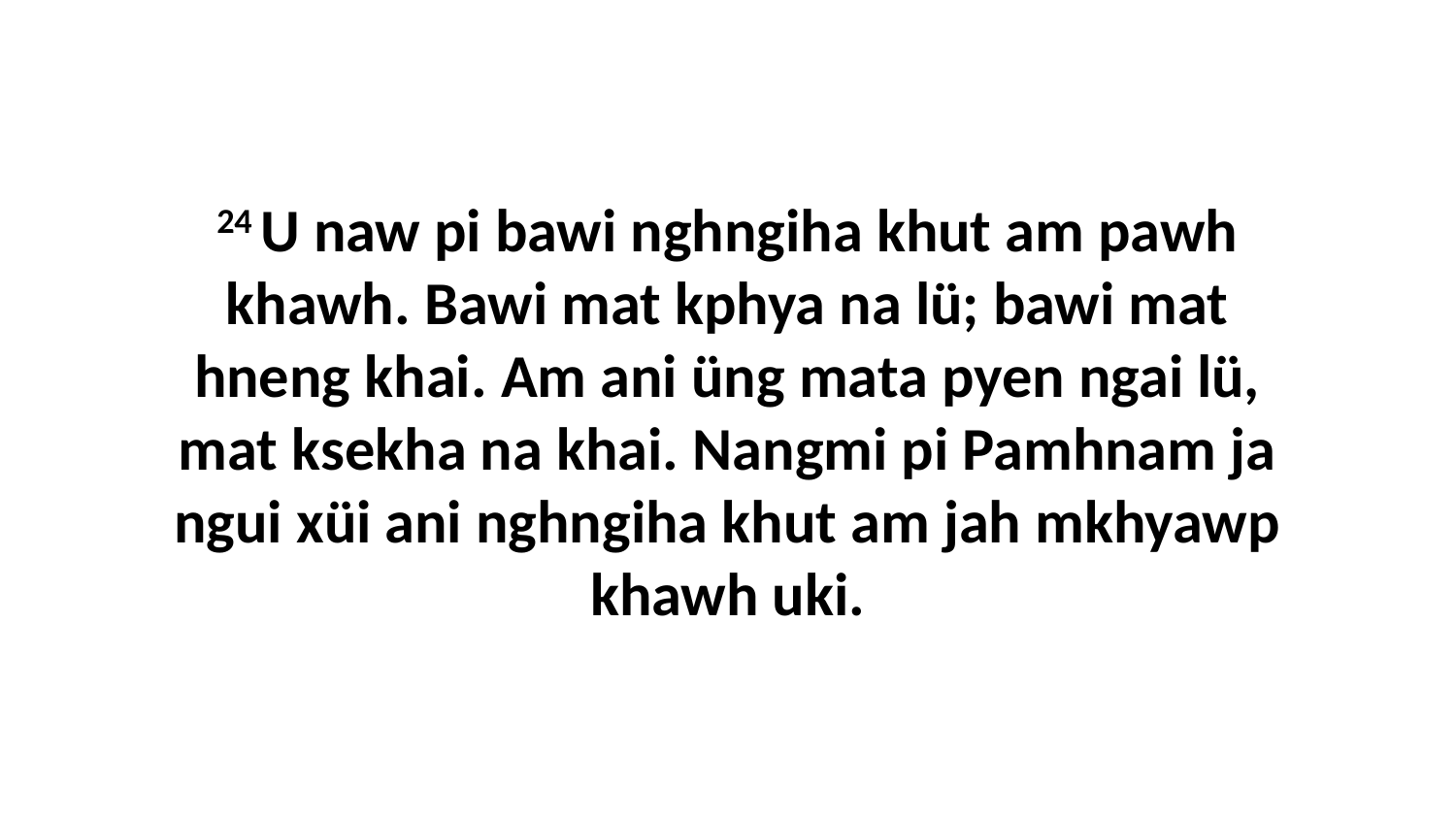

24 U naw pi bawi nghngiha khut am pawh khawh. Bawi mat kphya na lü; bawi mat hneng khai. Am ani üng mata pyen ngai lü, mat ksekha na khai. Nangmi pi Pamhnam ja ngui xüi ani nghngiha khut am jah mkhyawp khawh uki.